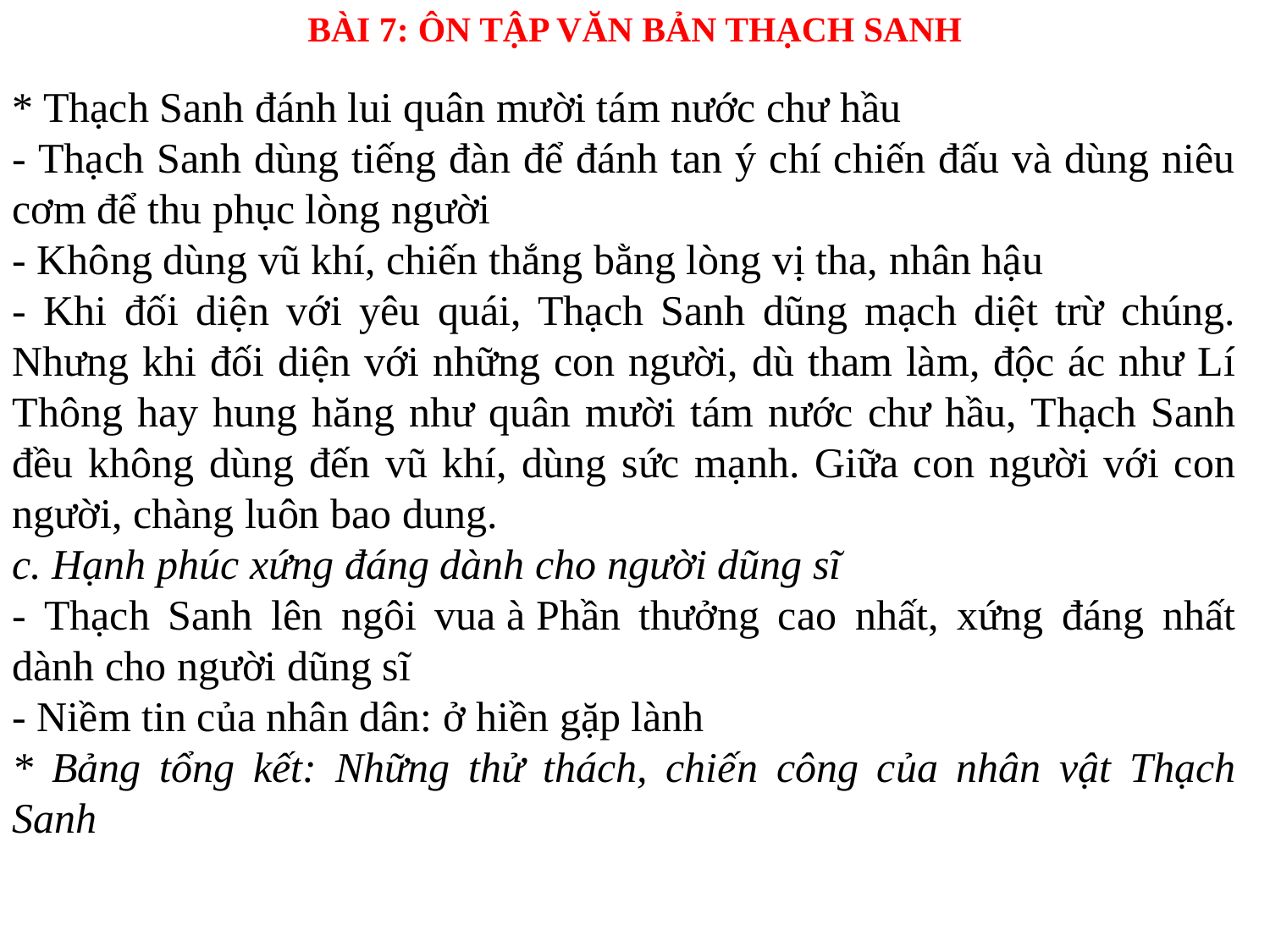

BÀI 7: ÔN TẬP VĂN BẢN THẠCH SANH

* Thạch Sanh đánh lui quân mười tám nước chư hầu
- Thạch Sanh dùng tiếng đàn để đánh tan ý chí chiến đấu và dùng niêu cơm để thu phục lòng người
- Không dùng vũ khí, chiến thắng bằng lòng vị tha, nhân hậu
- Khi đối diện với yêu quái, Thạch Sanh dũng mạch diệt trừ chúng. Nhưng khi đối diện với những con người, dù tham làm, độc ác như Lí Thông hay hung hăng như quân mười tám nước chư hầu, Thạch Sanh đều không dùng đến vũ khí, dùng sức mạnh. Giữa con người với con người, chàng luôn bao dung.
c. Hạnh phúc xứng đáng dành cho người dũng sĩ
- Thạch Sanh lên ngôi vua à Phần thưởng cao nhất, xứng đáng nhất dành cho người dũng sĩ
- Niềm tin của nhân dân: ở hiền gặp lành
* Bảng tổng kết: Những thử thách, chiến công của nhân vật Thạch Sanh